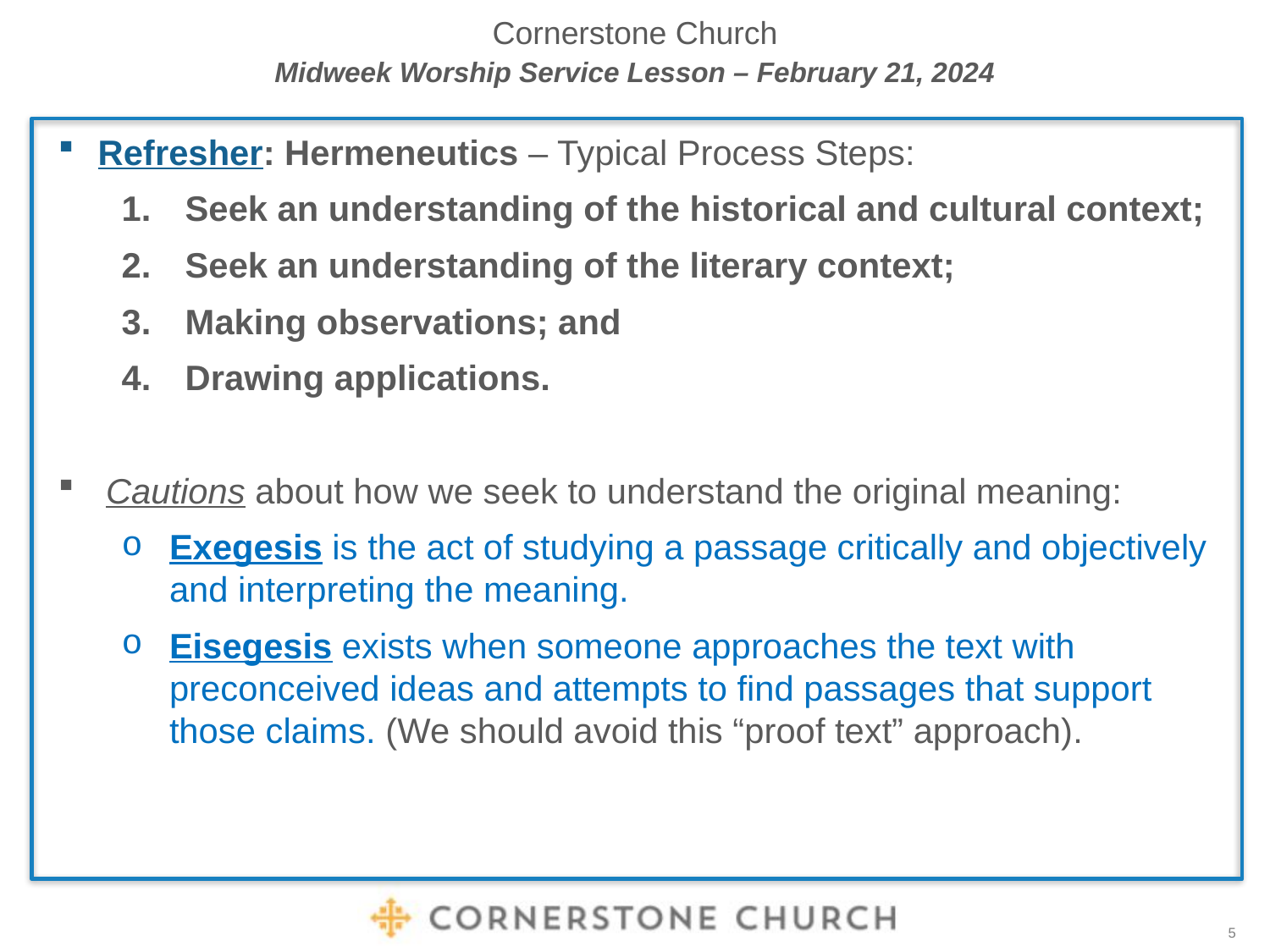

Cornerstone Church
Midweek Worship Service Lesson – February 21, 2024

Refresher: Hermeneutics – Typical Process Steps:
Seek an understanding of the historical and cultural context;
Seek an understanding of the literary context;
Making observations; and
Drawing applications.

Cautions about how we seek to understand the original meaning:
Exegesis is the act of studying a passage critically and objectively and interpreting the meaning.
Eisegesis exists when someone approaches the text with preconceived ideas and attempts to find passages that support those claims. (We should avoid this “proof text” approach).
5